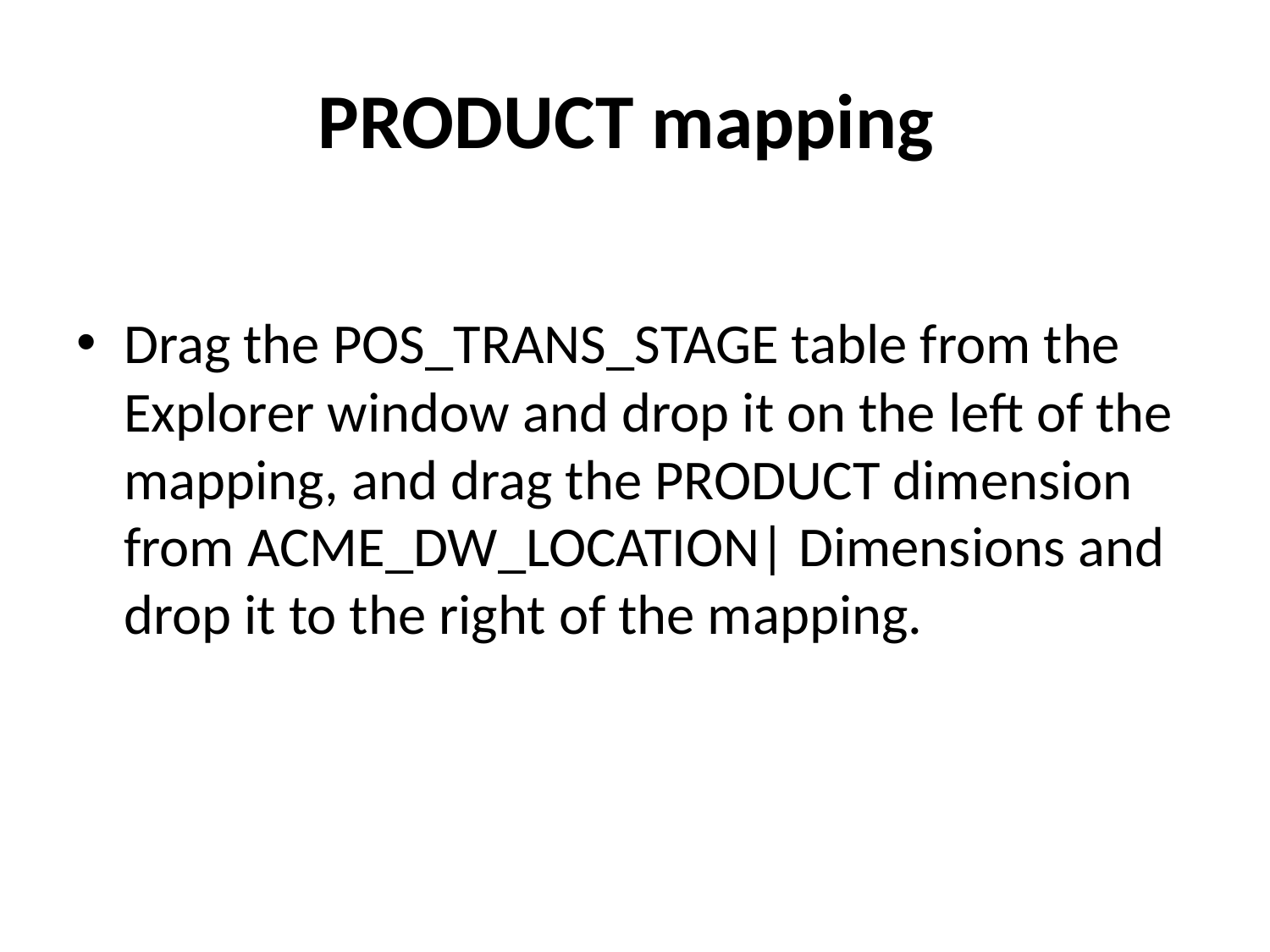

# PRODUCT mapping

Drag the POS_TRANS_STAGE table from the Explorer window and drop it on the left of the mapping, and drag the PRODUCT dimension from ACME_DW_LOCATION| Dimensions and drop it to the right of the mapping.